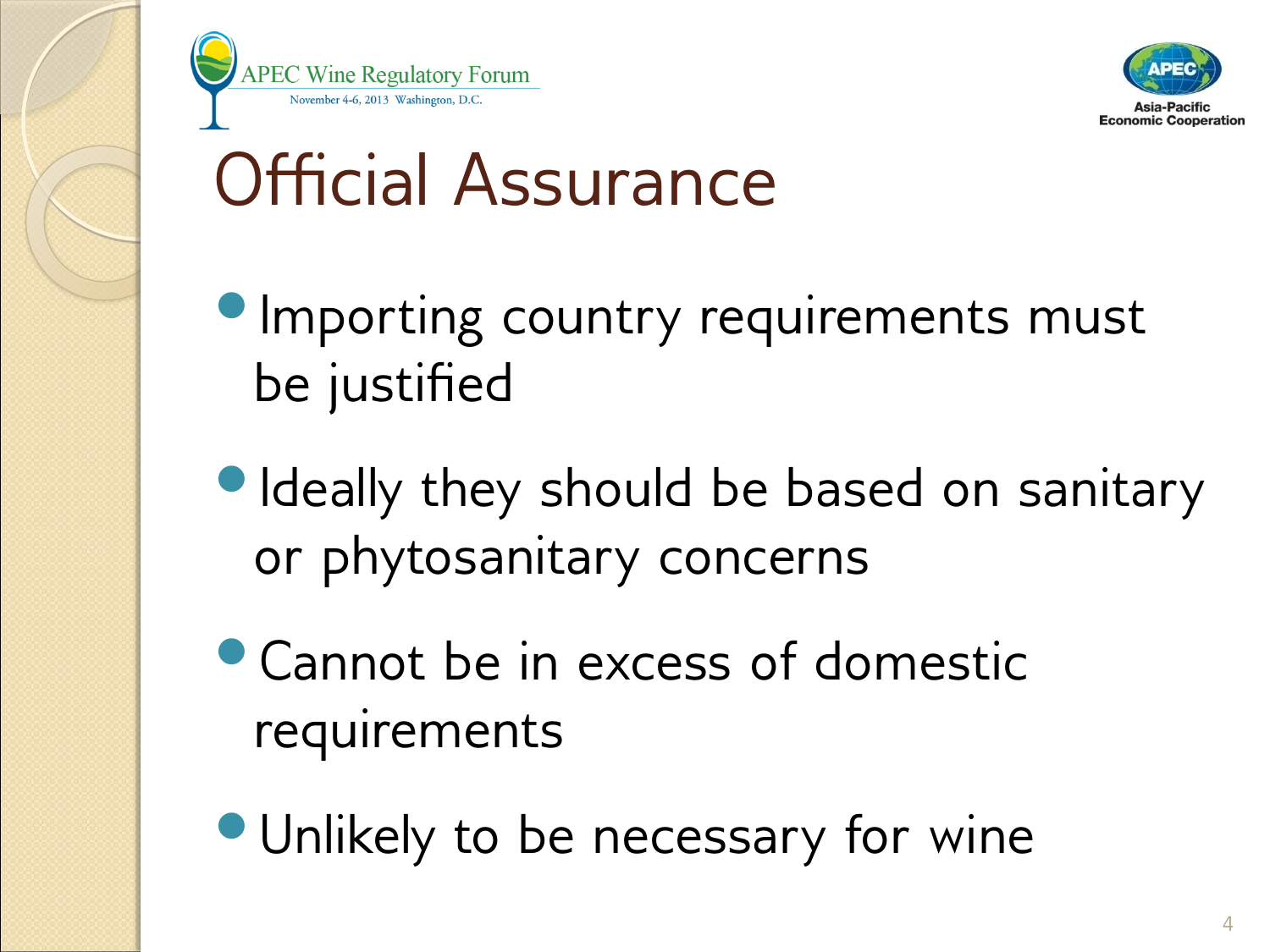

# Official Assurance

Importing country requirements must be justified

Ideally they should be based on sanitary or phytosanitary concerns

Cannot be in excess of domestic requirements

Unlikely to be necessary for wine

4